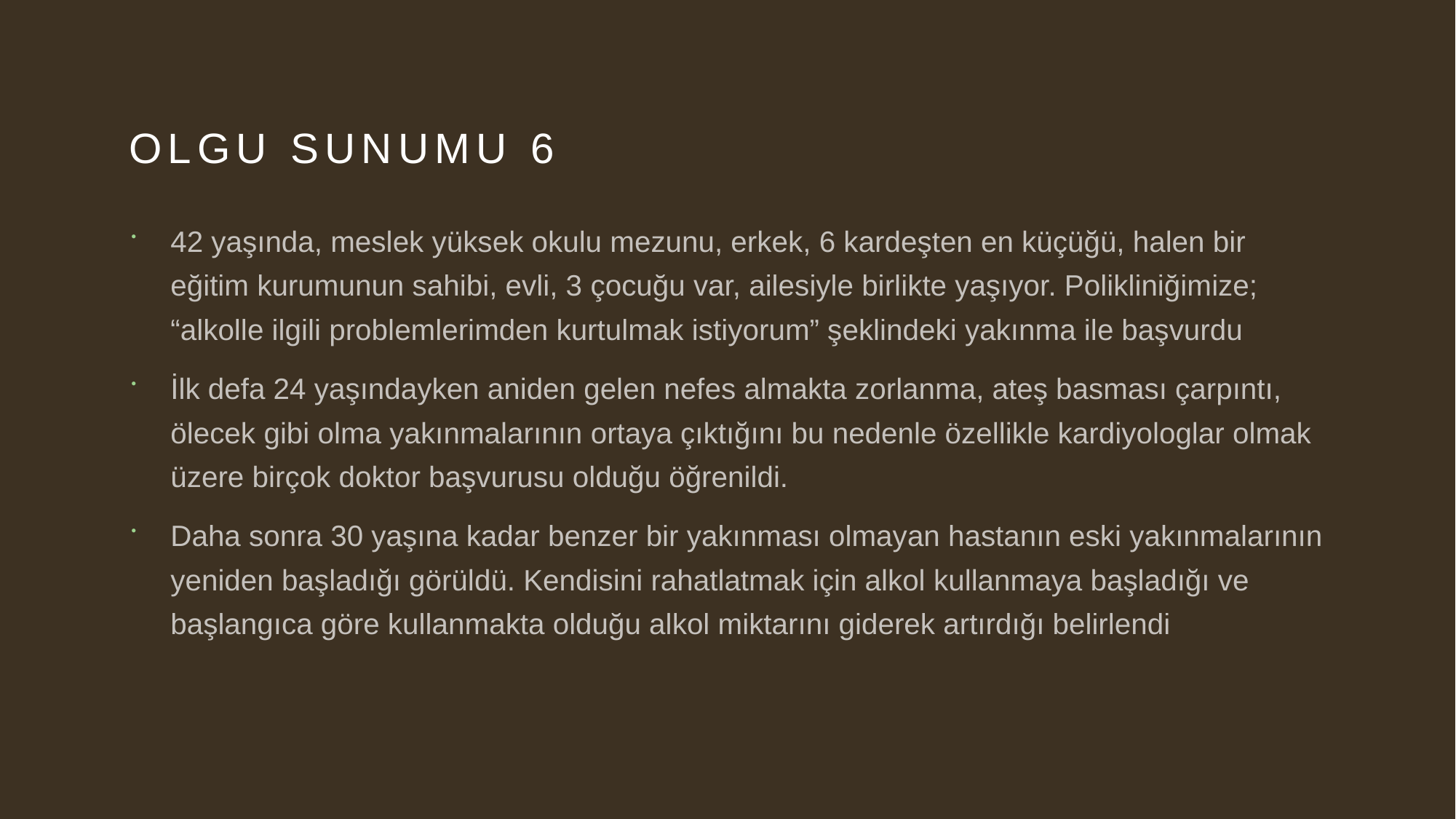

# Olgu sunumu 6
42 yaşında, meslek yüksek okulu mezunu, erkek, 6 kardeşten en küçüğü, halen bir eğitim kurumunun sahibi, evli, 3 çocuğu var, ailesiyle birlikte yaşıyor. Polikliniğimize; “alkolle ilgili problemlerimden kurtulmak istiyorum” şeklindeki yakınma ile başvurdu
İlk defa 24 yaşındayken aniden gelen nefes almakta zorlanma, ateş basması çarpıntı, ölecek gibi olma yakınmalarının ortaya çıktığını bu nedenle özellikle kardiyologlar olmak üzere birçok doktor başvurusu olduğu öğrenildi.
Daha sonra 30 yaşına kadar benzer bir yakınması olmayan hastanın eski yakınmalarının yeniden başladığı görüldü. Kendisini rahatlatmak için alkol kullanmaya başladığı ve başlangıca göre kullanmakta olduğu alkol miktarını giderek artırdığı belirlendi